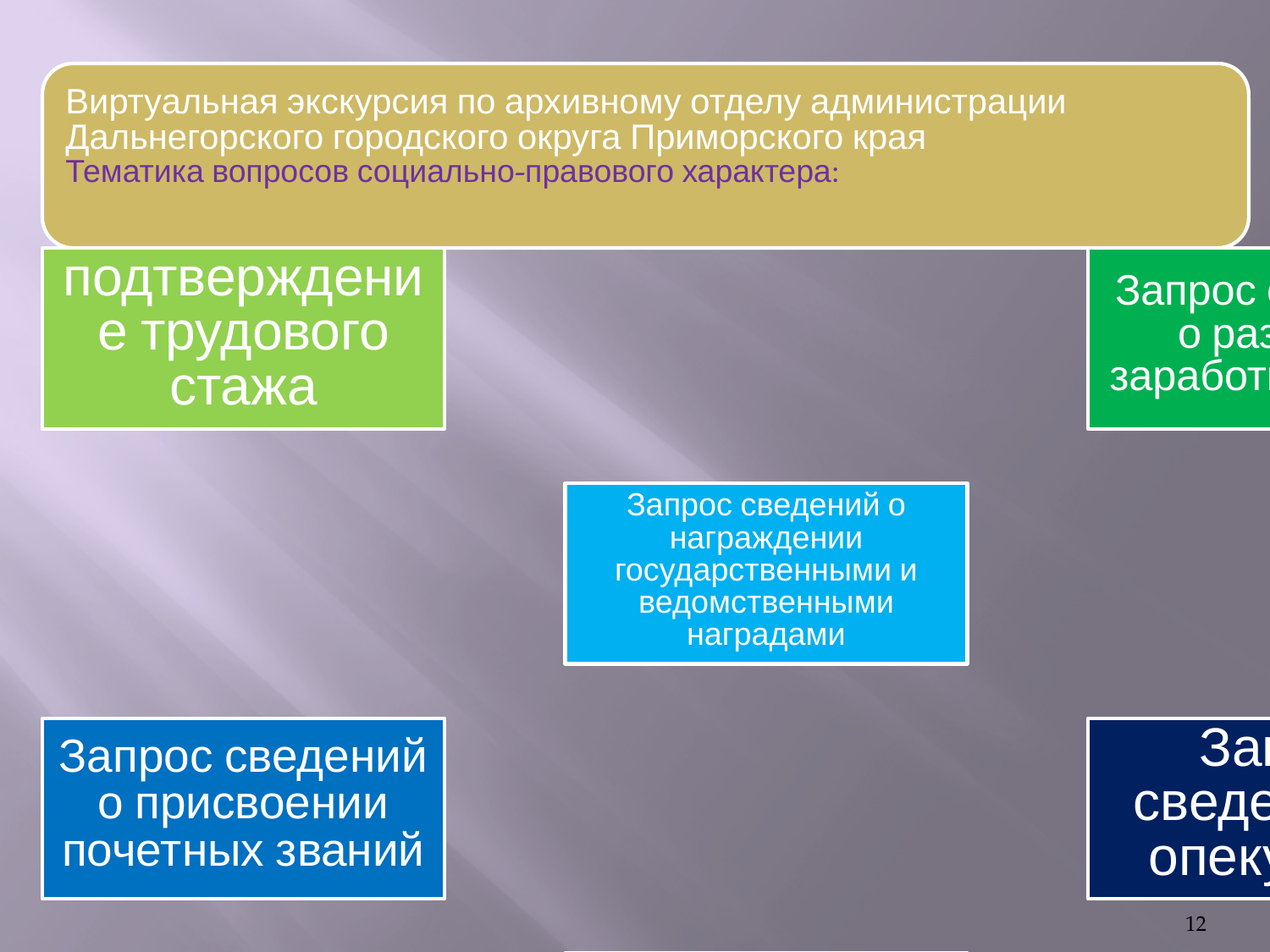

Виртуальная экскурсия по архивному отделу администрации Дальнегорского городского округа Приморского края
Тематика вопросов социально-правового характера:
подтверждение трудового стажа
Запрос сведений
Запрос сведений о награждении государственными и ведомственными наградами
Запрос сведений о присвоении почетных званий
12